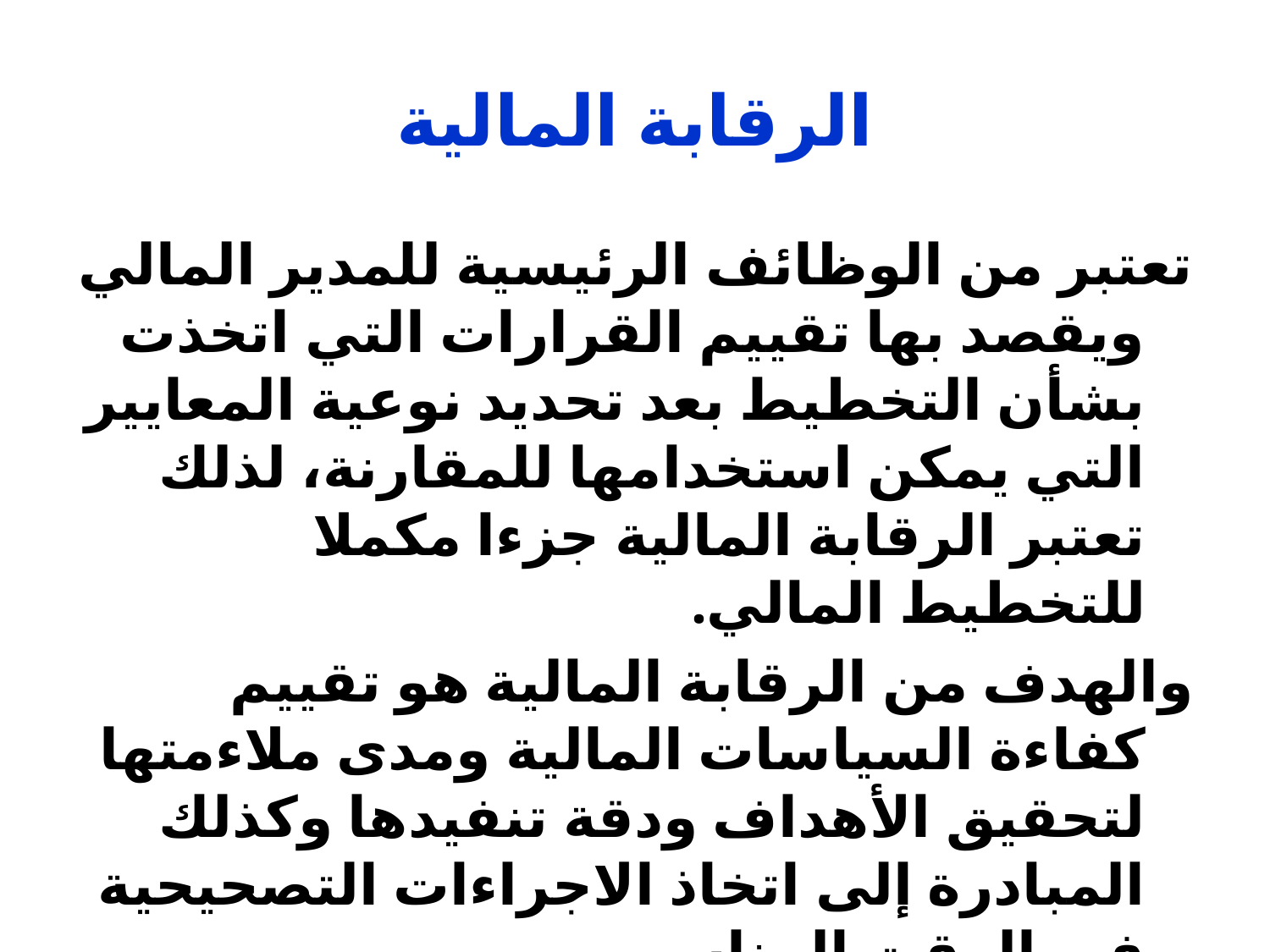

# الرقابة المالية
تعتبر من الوظائف الرئيسية للمدير المالي ويقصد بها تقييم القرارات التي اتخذت بشأن التخطيط بعد تحديد نوعية المعايير التي يمكن استخدامها للمقارنة، لذلك تعتبر الرقابة المالية جزءا مكملا للتخطيط المالي.
والهدف من الرقابة المالية هو تقييم كفاءة السياسات المالية ومدى ملاءمتها لتحقيق الأهداف ودقة تنفيدها وكذلك المبادرة إلى اتخاذ الاجراءات التصحيحية في الوقت المناسب.